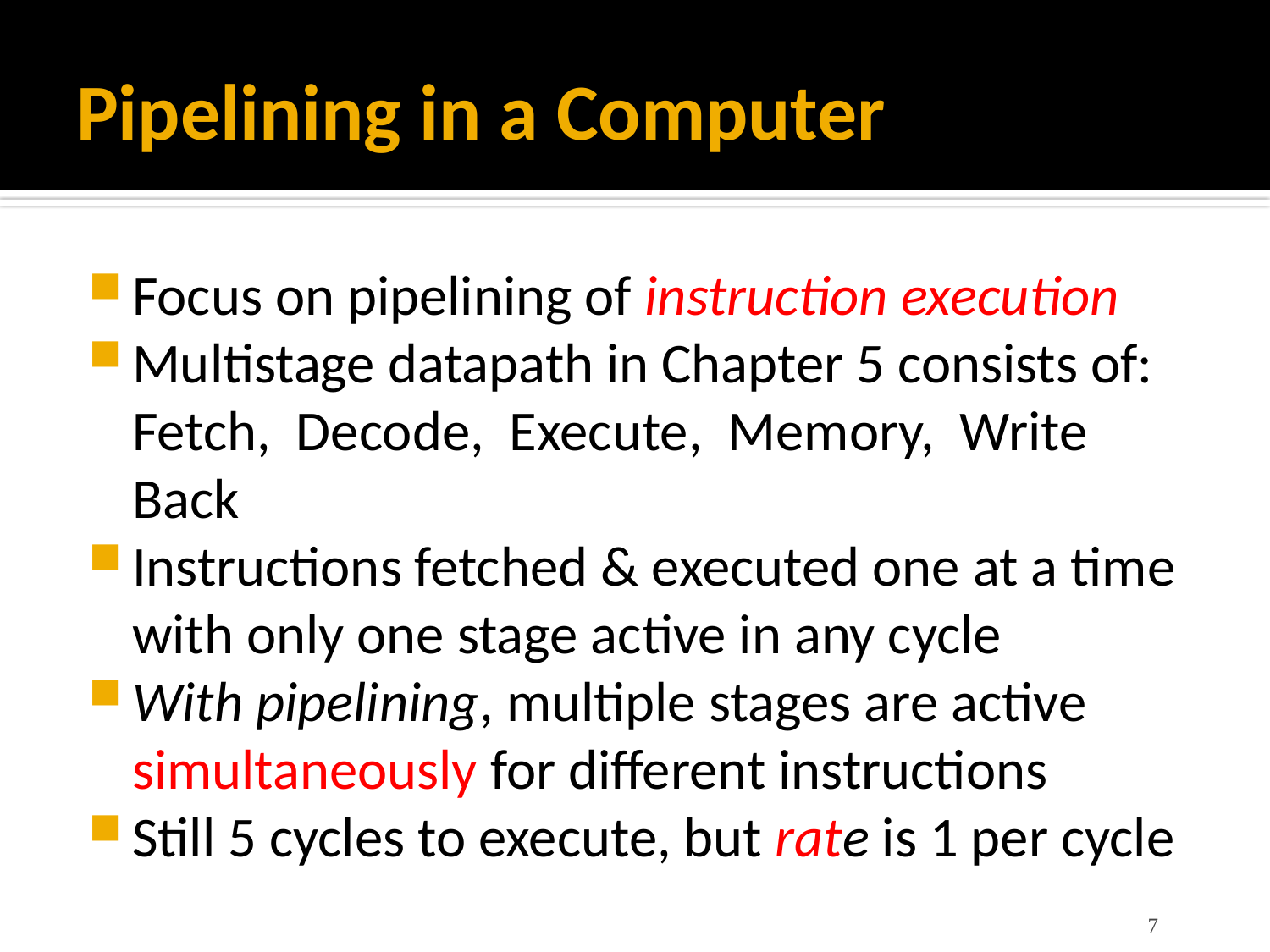

# Pipelining in a Computer
Focus on pipelining of instruction execution
Multistage datapath in Chapter 5 consists of: Fetch,  Decode,  Execute,  Memory,  Write Back
Instructions fetched & executed one at a time with only one stage active in any cycle
With pipelining, multiple stages are active simultaneously for different instructions
Still 5 cycles to execute, but rate is 1 per cycle
7